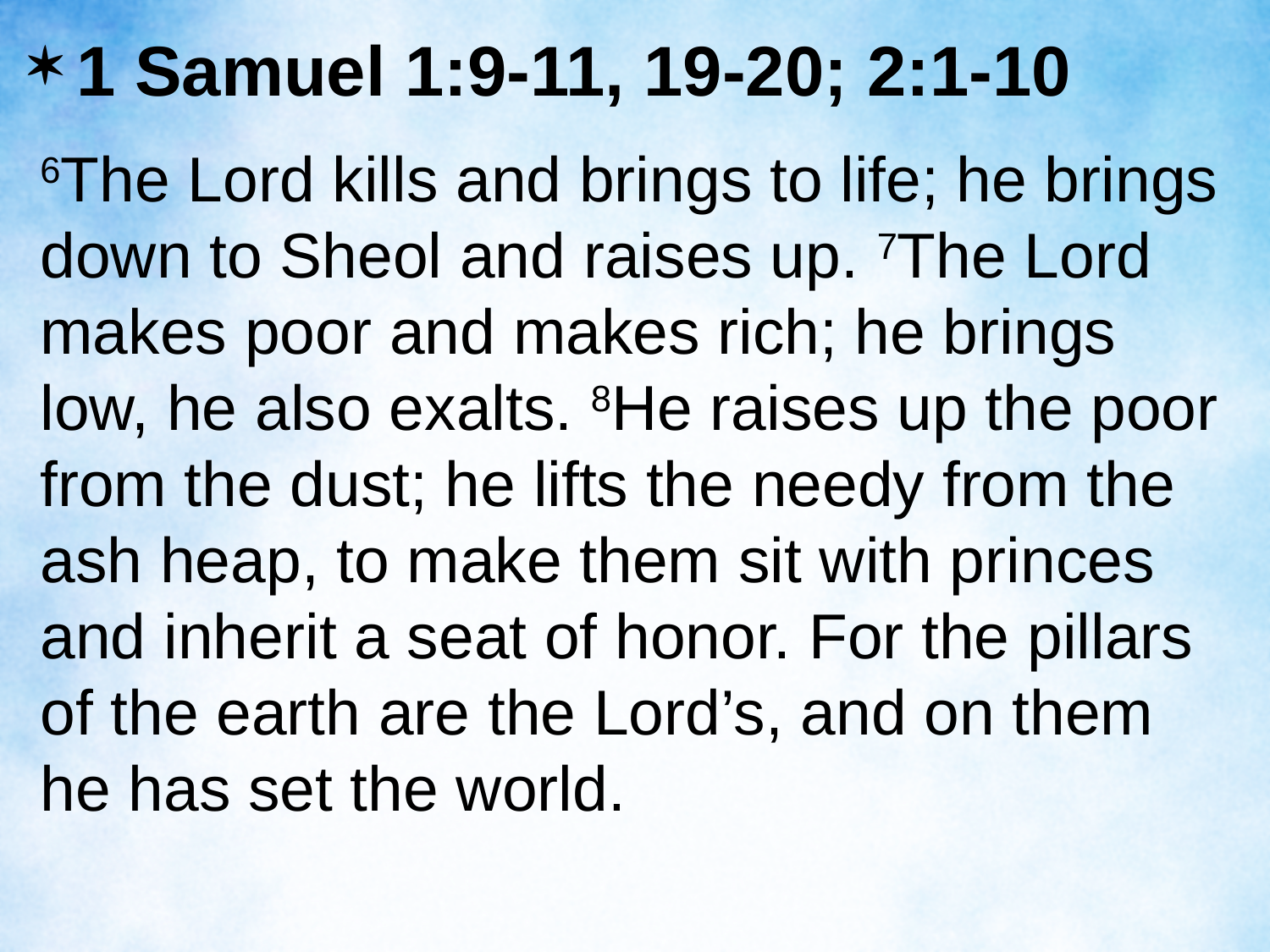

1 Samuel 1:9-11, 19-20; 2:1-10
6The Lord kills and brings to life; he brings down to Sheol and raises up. 7The Lord makes poor and makes rich; he brings low, he also exalts. 8He raises up the poor from the dust; he lifts the needy from the ash heap, to make them sit with princes and inherit a seat of honor. For the pillars of the earth are the Lord’s, and on them he has set the world.